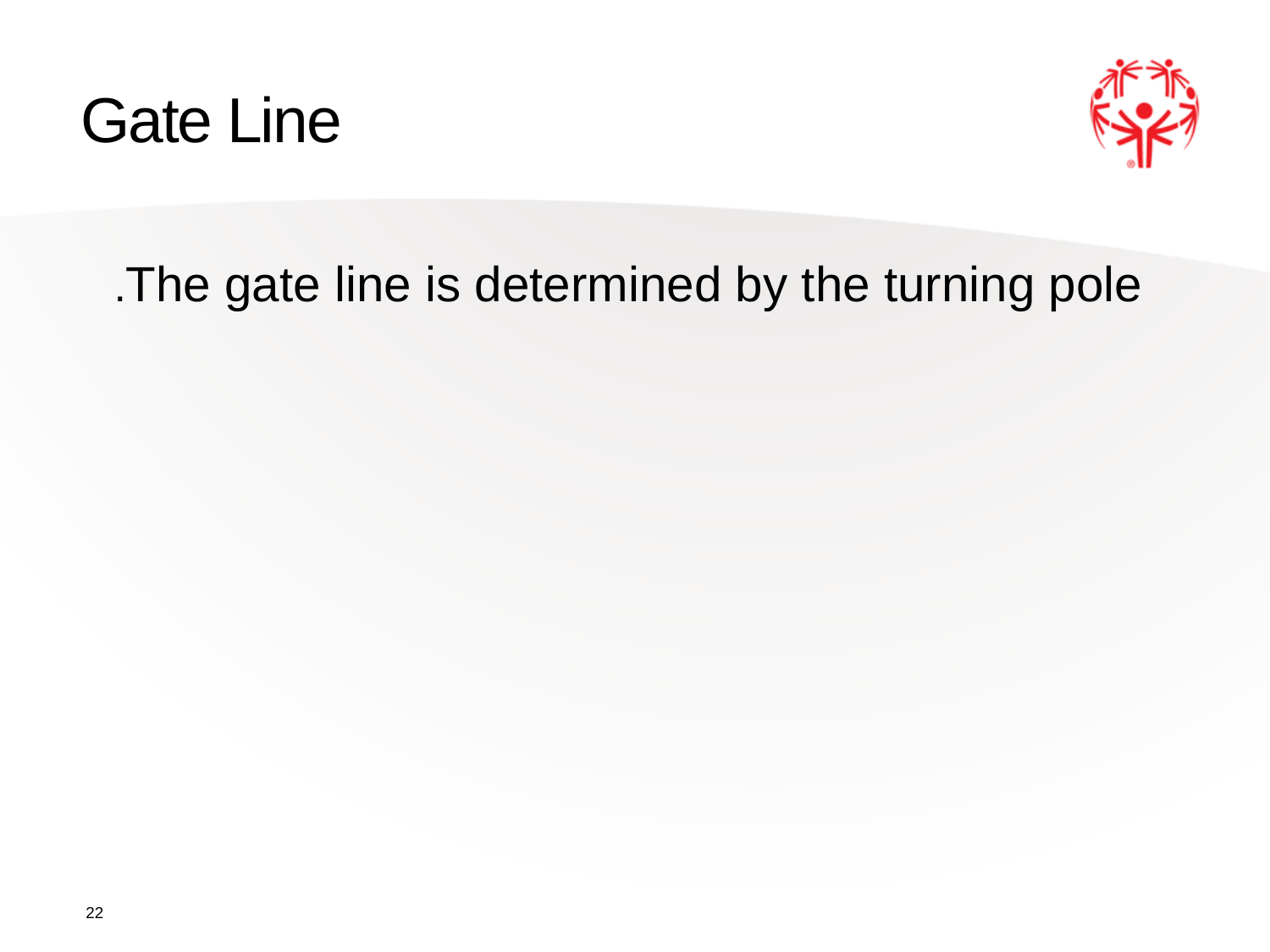

# Gate Line
	.The gate line is determined by the turning pole

22